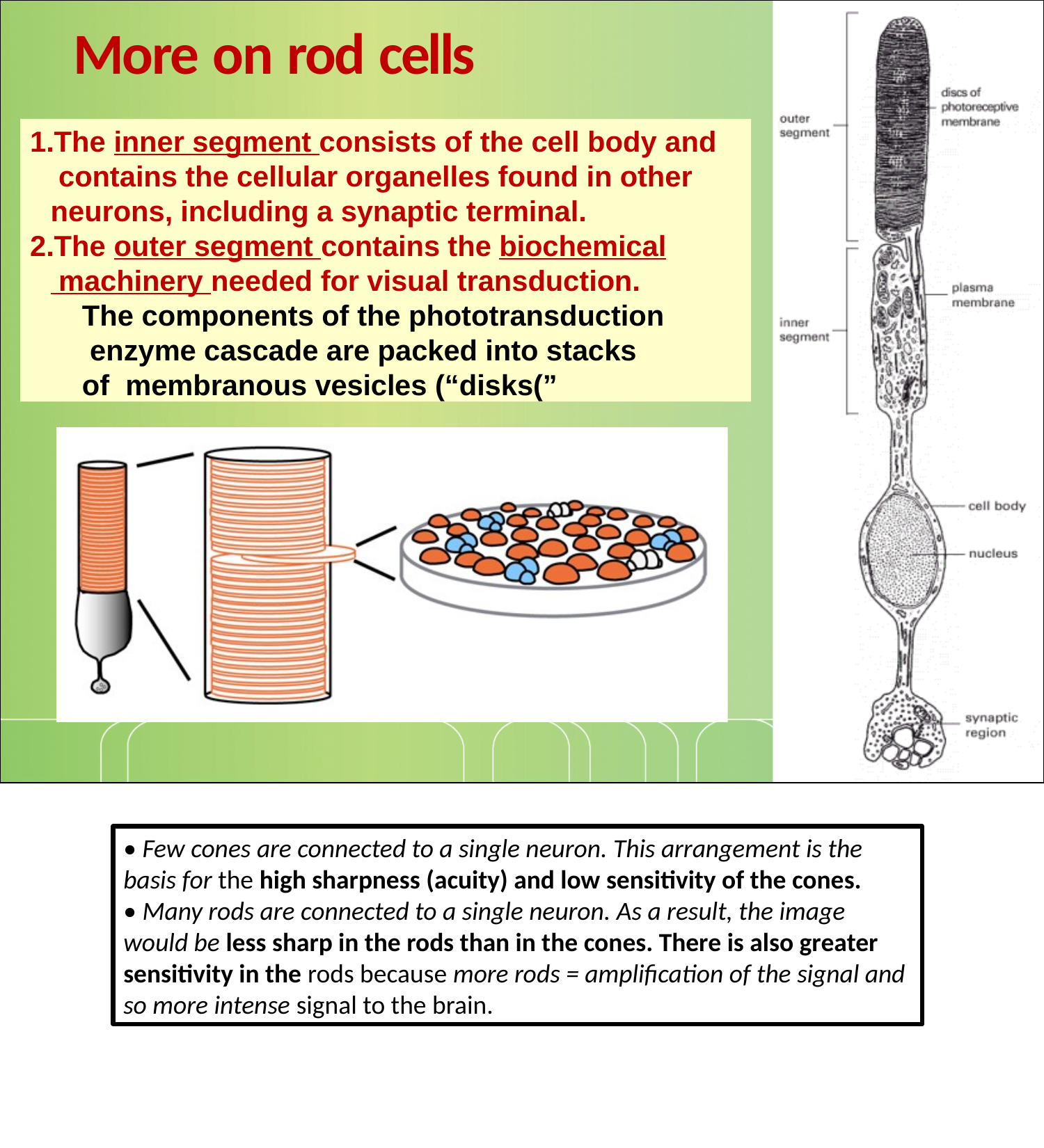

# More on rod cells
The inner segment consists of the cell body and  contains the cellular organelles found in other  neurons, including a synaptic terminal.
The outer segment contains the biochemical  machinery needed for visual transduction.
The components of the phototransduction  enzyme cascade are packed into stacks of  membranous vesicles (“disks(”

• Few cones are connected to a single neuron. This arrangement is the basis for the high sharpness (acuity) and low sensitivity of the cones.
• Many rods are connected to a single neuron. As a result, the image would be less sharp in the rods than in the cones. There is also greater sensitivity in the rods because more rods = amplification of the signal and so more intense signal to the brain.